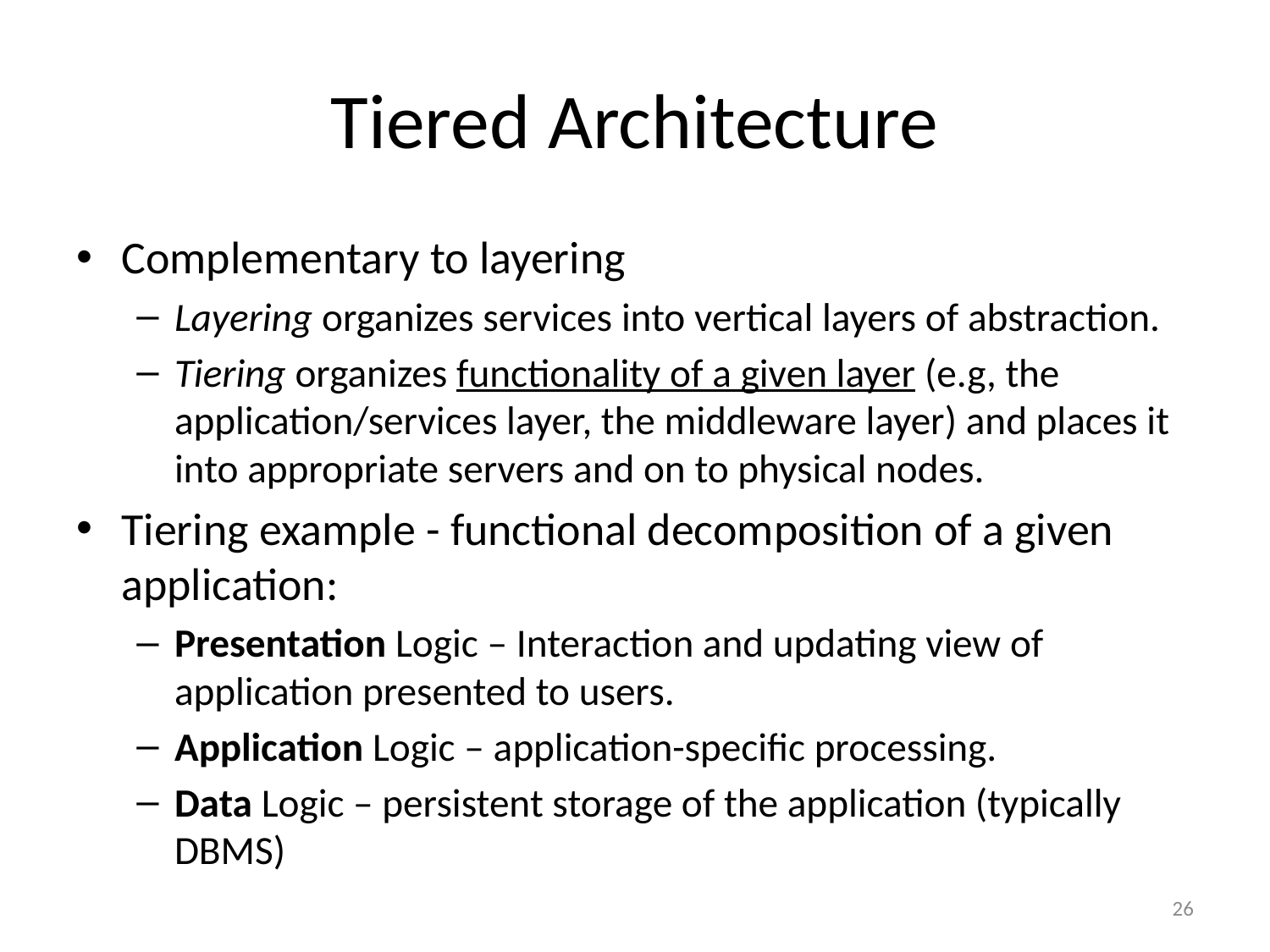

# Tiered Architecture
Complementary to layering
Layering organizes services into vertical layers of abstraction.
Tiering organizes functionality of a given layer (e.g, the application/services layer, the middleware layer) and places it into appropriate servers and on to physical nodes.
Tiering example - functional decomposition of a given application:
Presentation Logic – Interaction and updating view of application presented to users.
Application Logic – application-specific processing.
Data Logic – persistent storage of the application (typically DBMS)

26